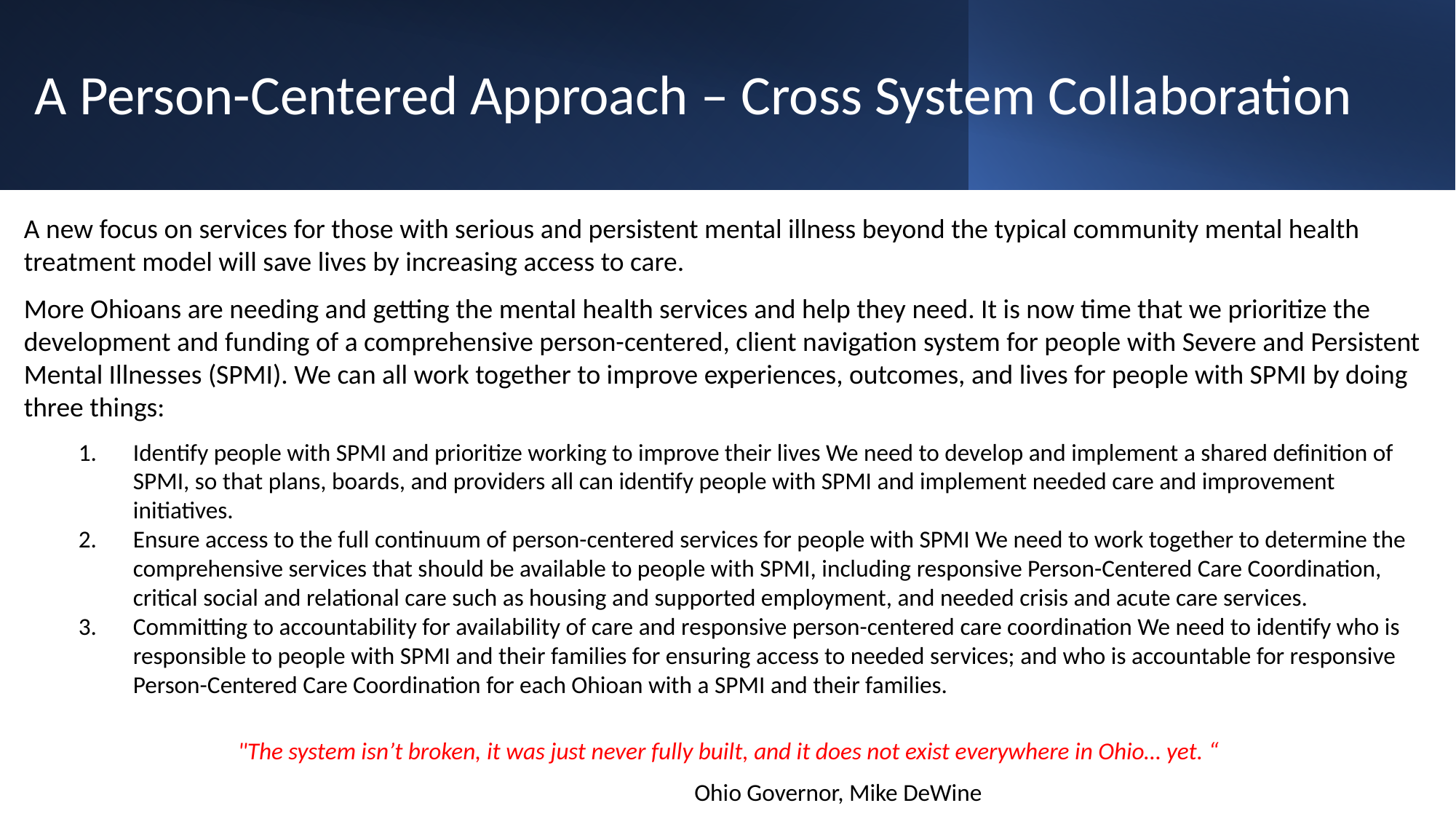

# A Person-Centered Approach – Cross System Collaboration
A new focus on services for those with serious and persistent mental illness beyond the typical community mental health treatment model will save lives by increasing access to care.

More Ohioans are needing and getting the mental health services and help they need. It is now time that we prioritize the development and funding of a comprehensive person-centered, client navigation system for people with Severe and Persistent Mental Illnesses (SPMI). We can all work together to improve experiences, outcomes, and lives for people with SPMI by doing three things:

Identify people with SPMI and prioritize working to improve their lives We need to develop and implement a shared definition of SPMI, so that plans, boards, and providers all can identify people with SPMI and implement needed care and improvement initiatives.
Ensure access to the full continuum of person-centered services for people with SPMI We need to work together to determine the comprehensive services that should be available to people with SPMI, including responsive Person-Centered Care Coordination, critical social and relational care such as housing and supported employment, and needed crisis and acute care services.
Committing to accountability for availability of care and responsive person-centered care coordination We need to identify who is responsible to people with SPMI and their families for ensuring access to needed services; and who is accountable for responsive Person-Centered Care Coordination for each Ohioan with a SPMI and their families.

"The system isn’t broken, it was just never fully built, and it does not exist everywhere in Ohio… yet. “
		Ohio Governor, Mike DeWine